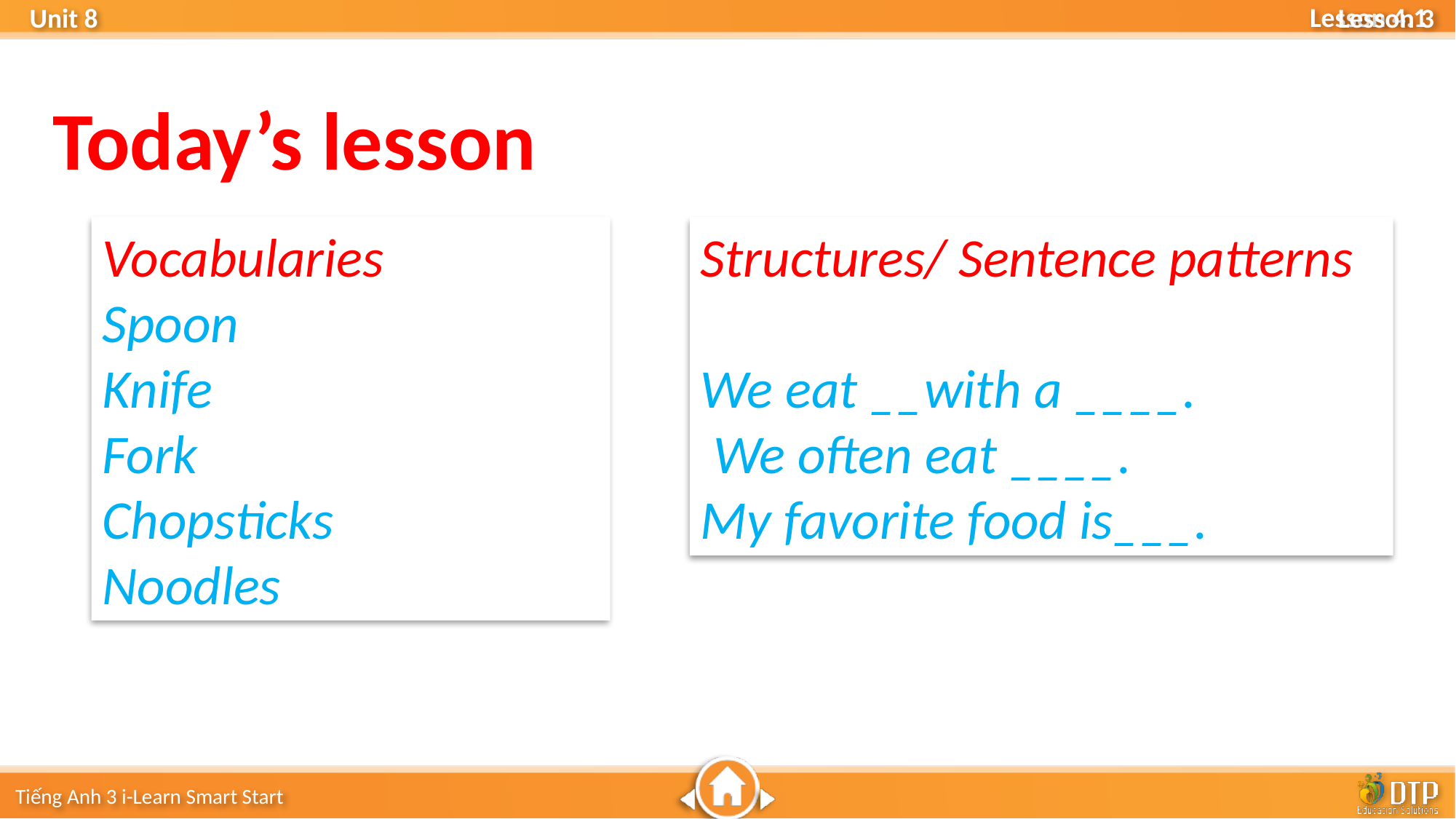

Lesson 3
Today’s lesson
Vocabularies
Spoon
Knife
Fork
Chopsticks
Noodles
Structures/ Sentence patterns

We eat __with a ____.
 We often eat ____.
My favorite food is___.